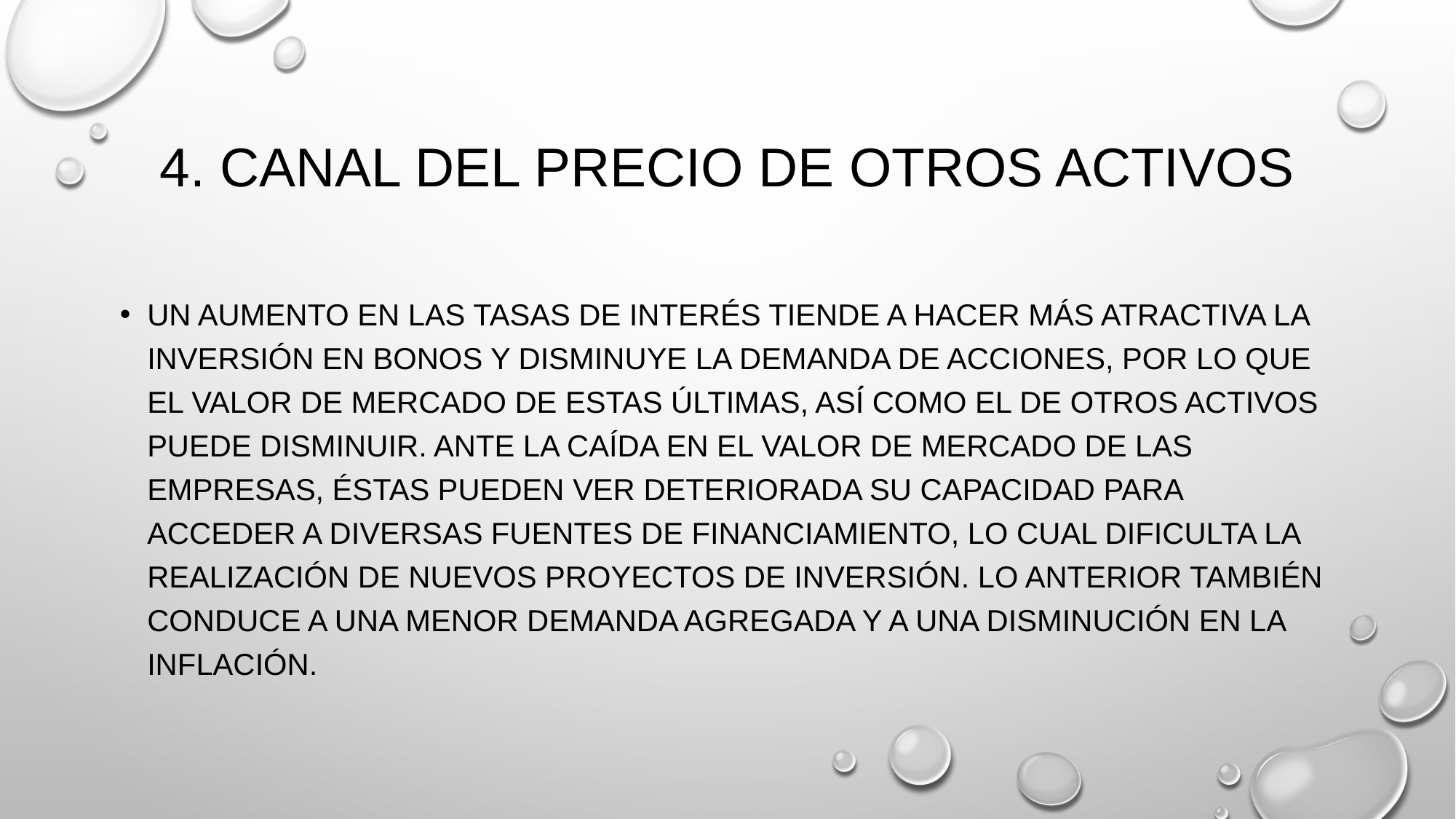

# 4. Canal del precio de otros activos
Un aumento en las tasas de interÉs tiende a hacer MÁs atractiva la inversiÓn en bonos y disminuye la demanda de acciones, por lo que el valor de mercado de estas Últimas, ASÍ́ como el de otros activos puede disminuir. Ante la caÍda en el valor de mercado de las empresas, Éstas pueden ver deteriorada su capacidad para acceder a diversas fuentes de financiamiento, lo cual dificulta la realizaciÓn de nuevos proyectos de inversiÓn. Lo anterior tambiÉn conduce a una menor demanda agregada y a una disminuciÓn en la inflaciÓn.